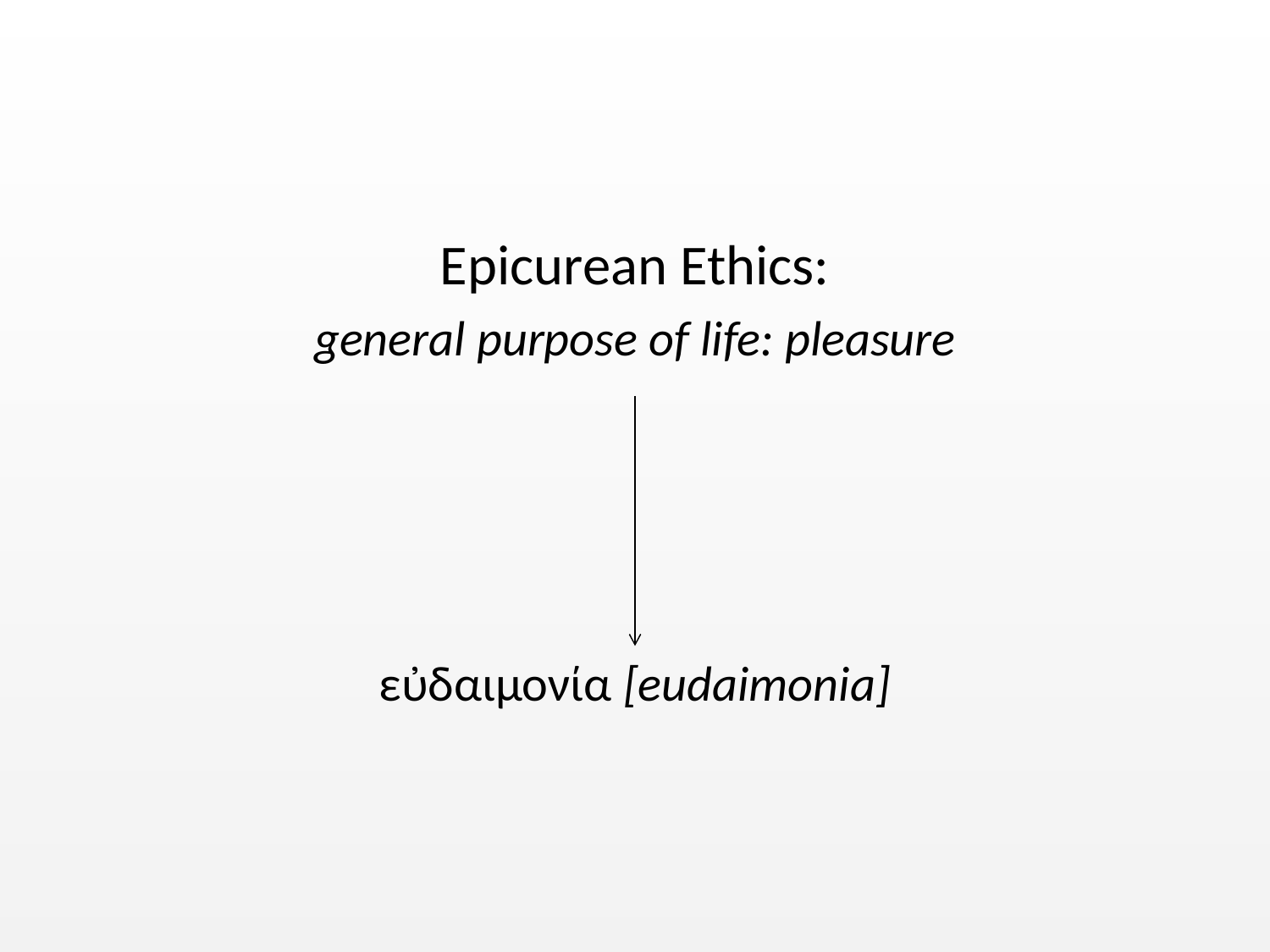

Epicurean Ethics:
general purpose of life: pleasure

εὐδαιμονία [eudaimonia]